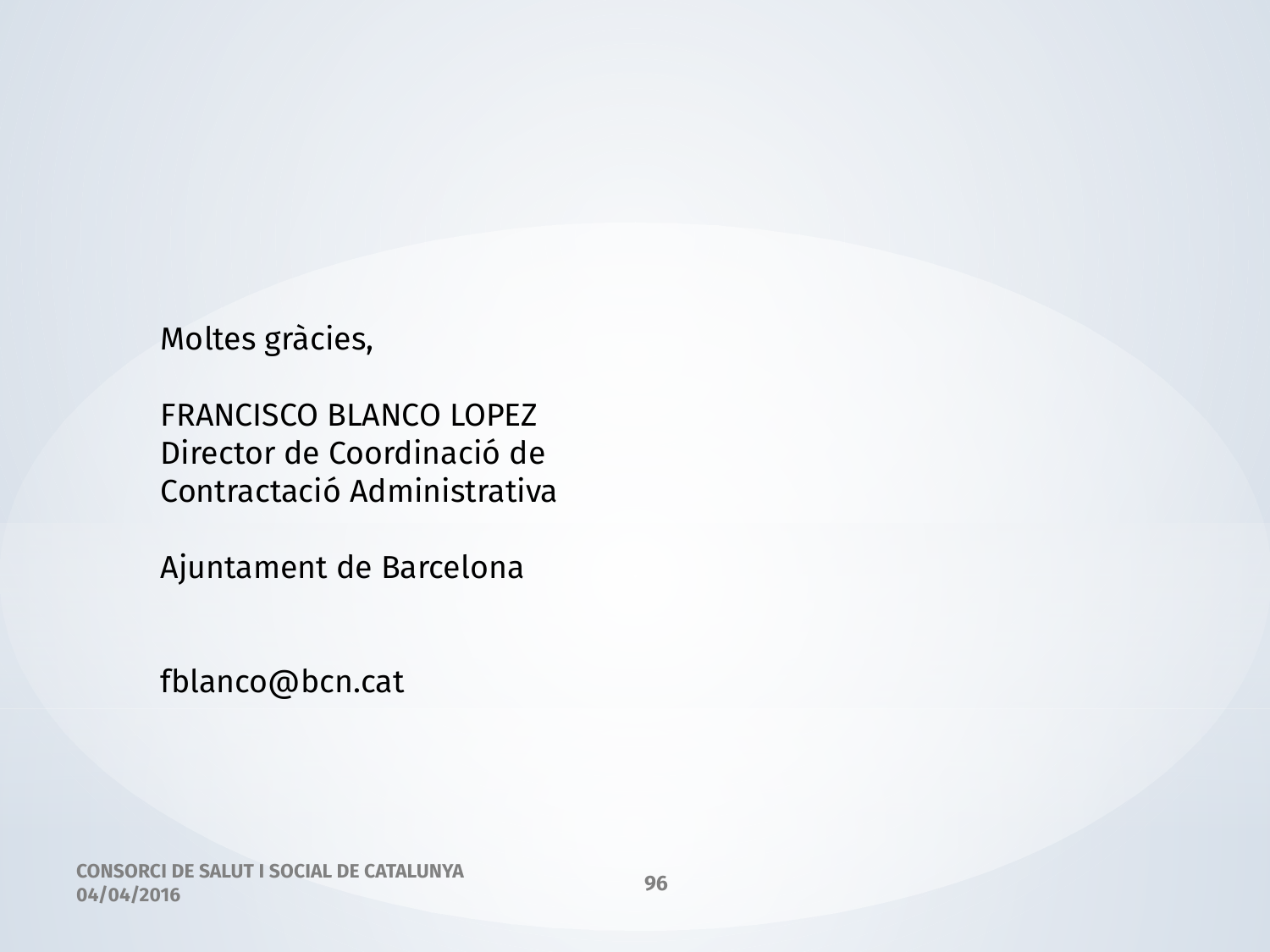

Moltes gràcies,

FRANCISCO BLANCO LOPEZ
Director de Coordinació de
Contractació Administrativa

Ajuntament de Barcelona

fblanco@bcn.cat
CONSORCI DE SALUT I SOCIAL DE CATALUNYA  04/04/2016
96